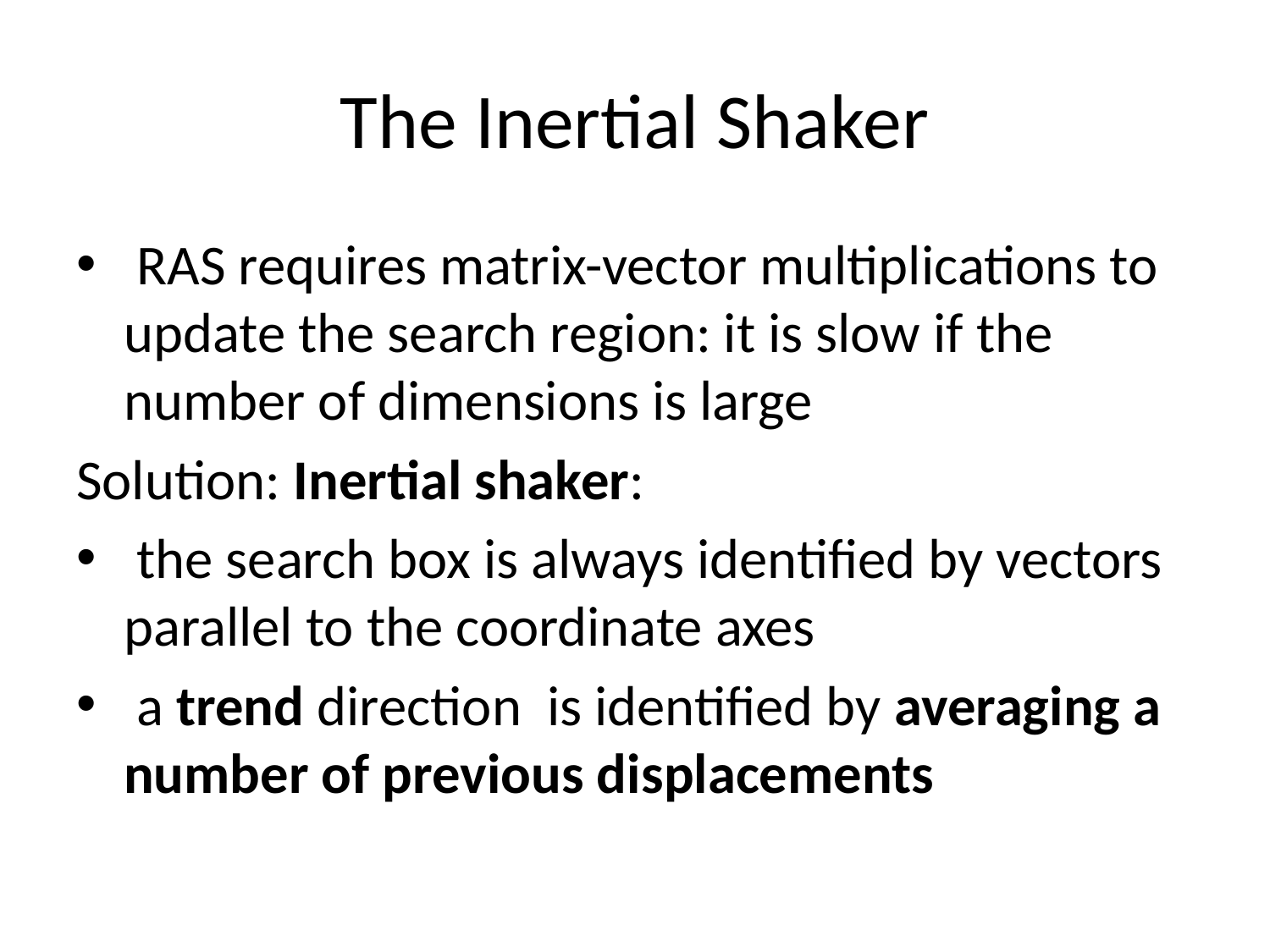

# The Inertial Shaker
 RAS requires matrix-vector multiplications to update the search region: it is slow if the number of dimensions is large
Solution: Inertial shaker:
 the search box is always identified by vectors parallel to the coordinate axes
 a trend direction  is identified by averaging a number of previous displacements